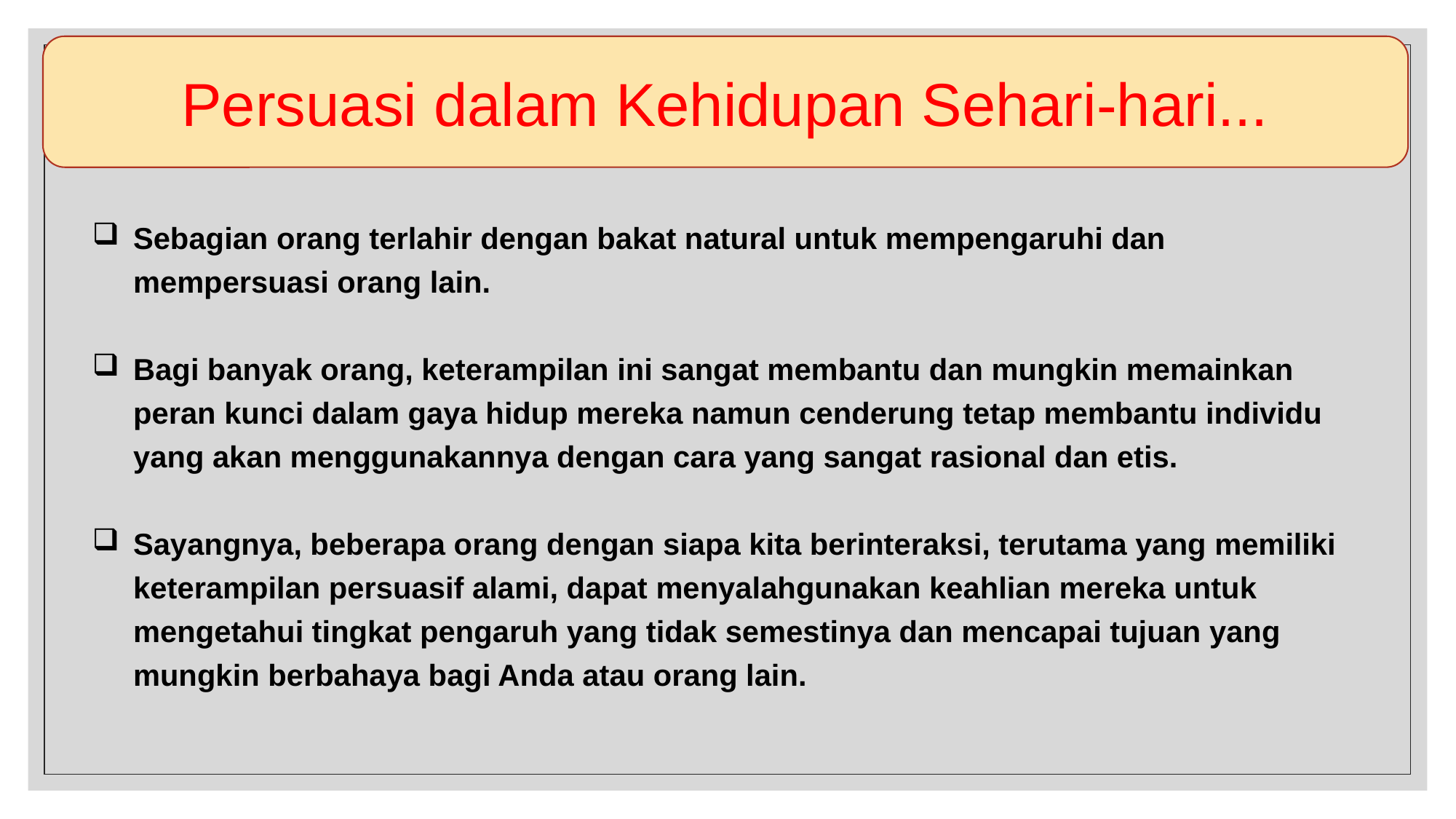

Persuasi dalam Kehidupan Sehari-hari...

Sebagian orang terlahir dengan bakat natural untuk mempengaruhi dan mempersuasi orang lain.

Bagi banyak orang, keterampilan ini sangat membantu dan mungkin memainkan peran kunci dalam gaya hidup mereka namun cenderung tetap membantu individu yang akan menggunakannya dengan cara yang sangat rasional dan etis.

Sayangnya, beberapa orang dengan siapa kita berinteraksi, terutama yang memiliki keterampilan persuasif alami, dapat menyalahgunakan keahlian mereka untuk mengetahui tingkat pengaruh yang tidak semestinya dan mencapai tujuan yang mungkin berbahaya bagi Anda atau orang lain.